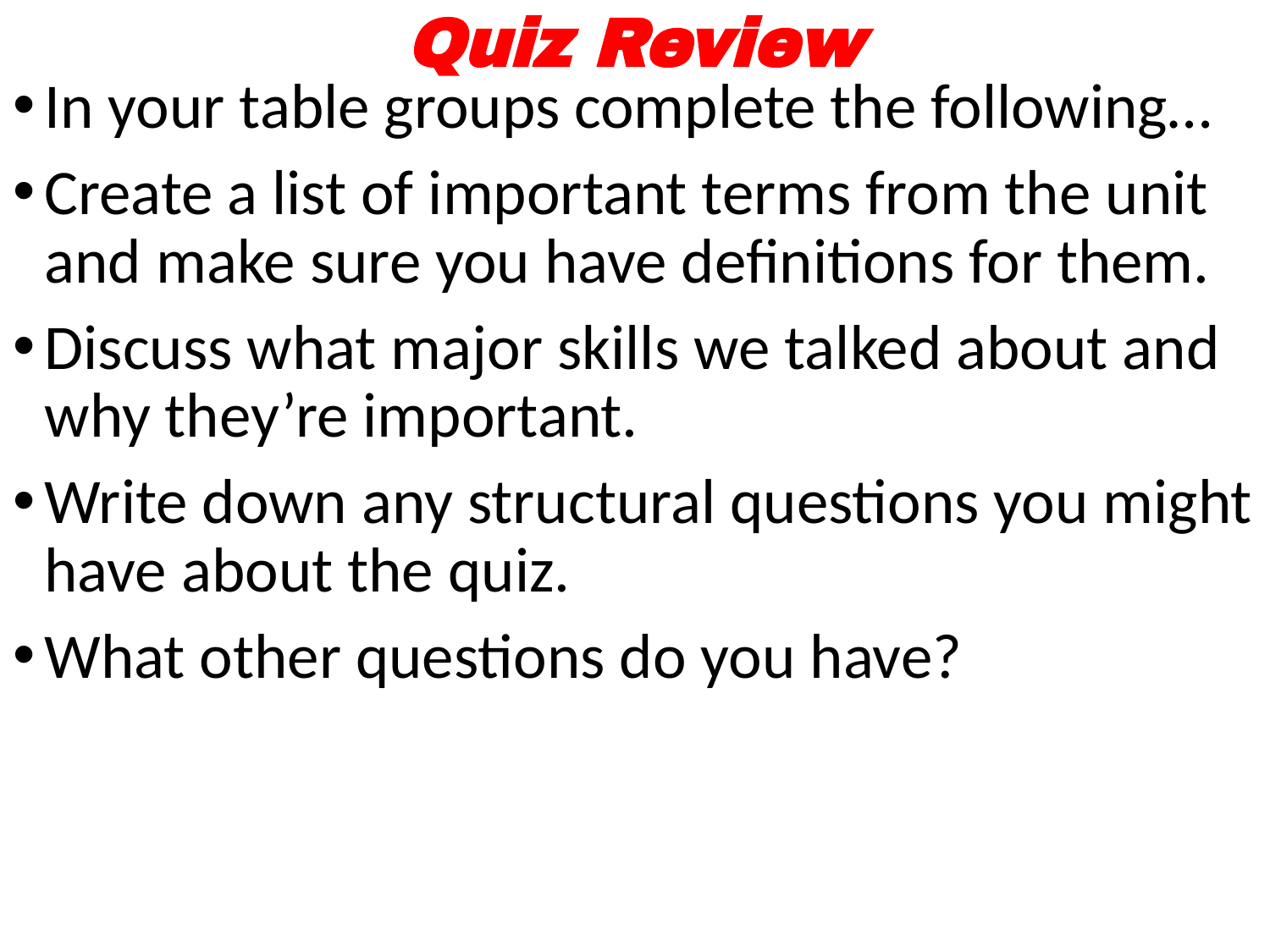

# Quiz Review
In your table groups complete the following…
Create a list of important terms from the unit and make sure you have definitions for them.
Discuss what major skills we talked about and why they’re important.
Write down any structural questions you might have about the quiz.
What other questions do you have?